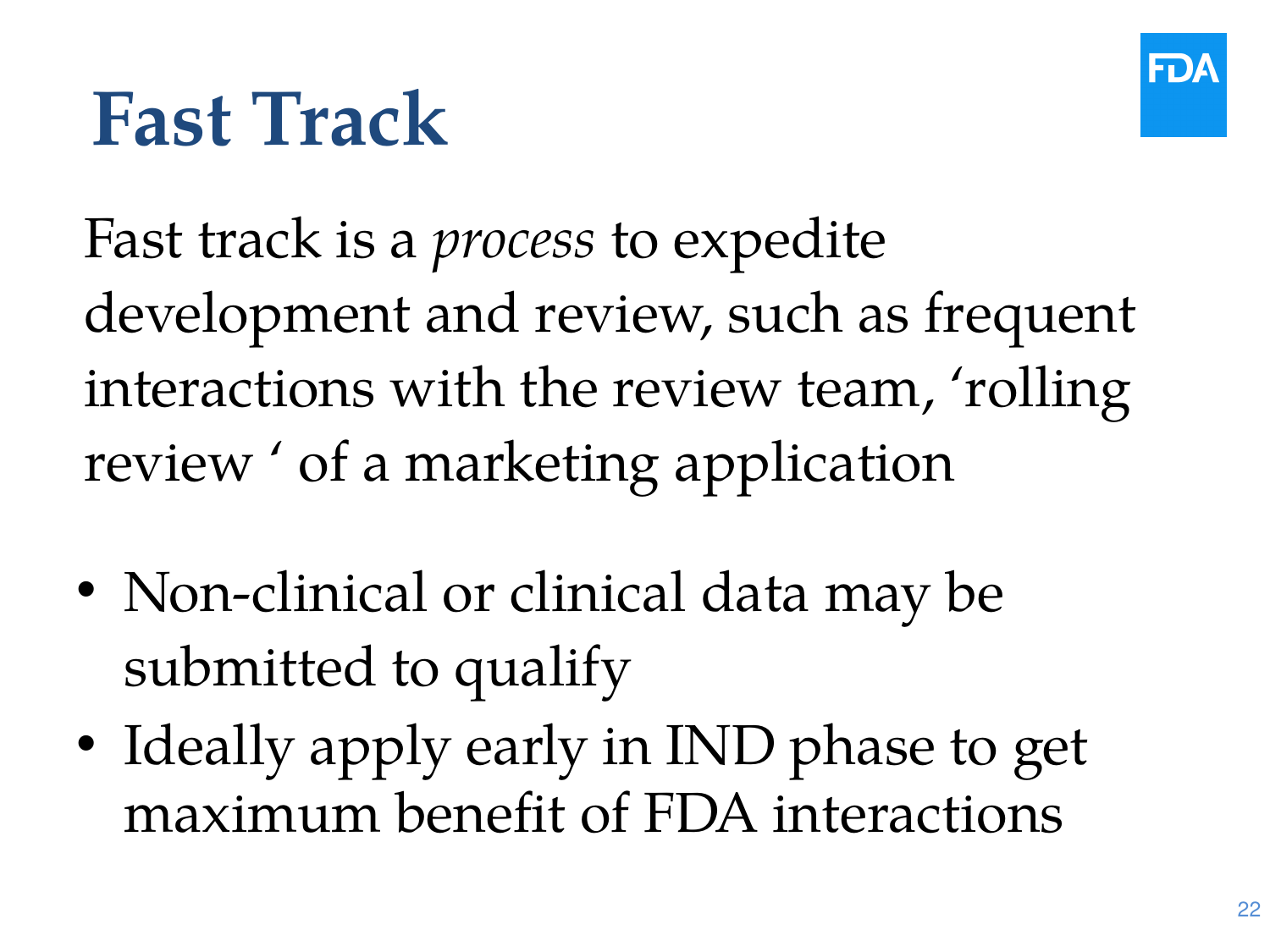

# Fast Track
Fast track is a process to expedite development and review, such as frequent interactions with the review team, ‘rolling review ‘ of a marketing application

Non-clinical or clinical data may be submitted to qualify
Ideally apply early in IND phase to get maximum benefit of FDA interactions